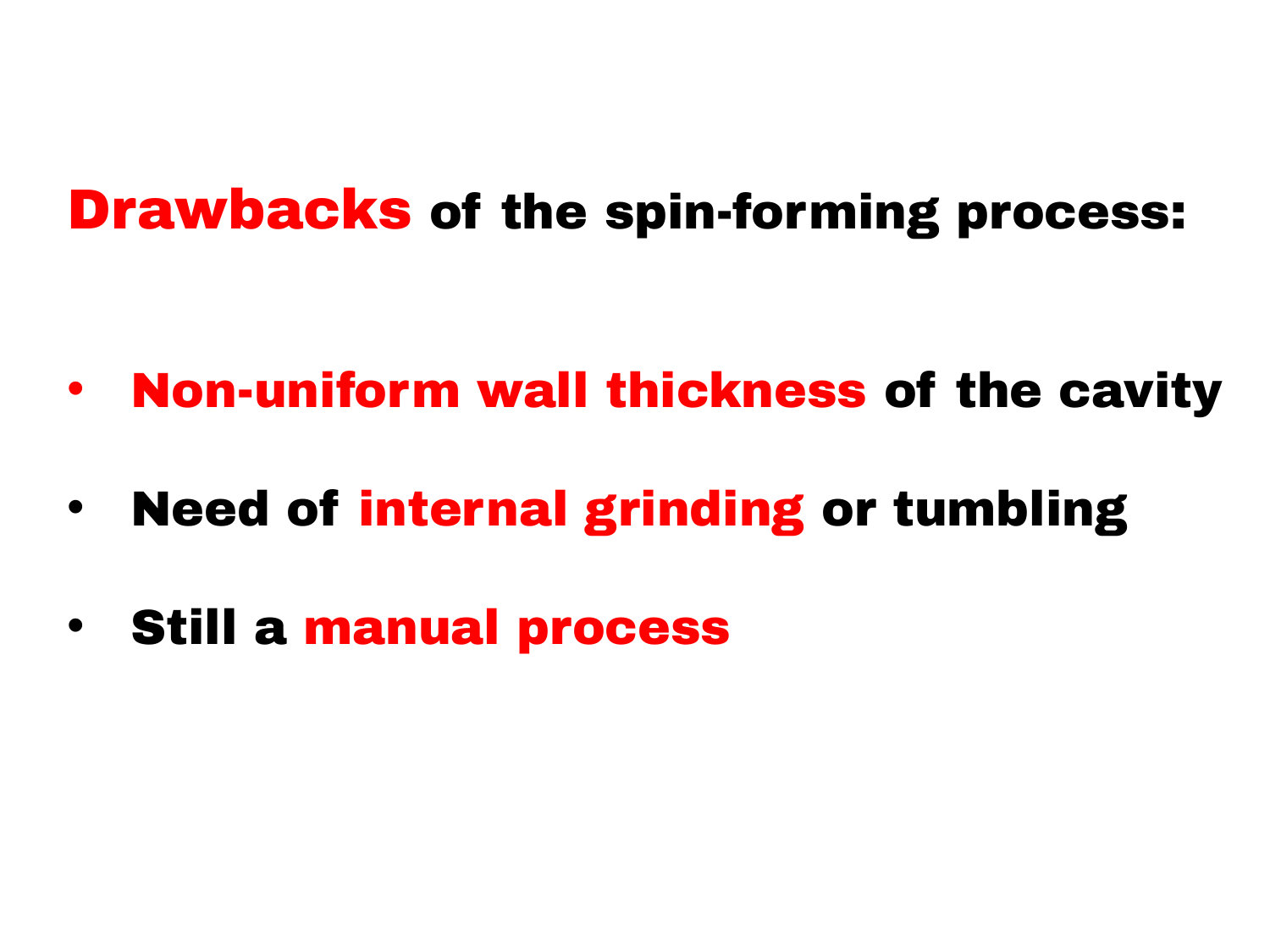

Drawbacks of the spin-forming process:

Non-uniform wall thickness of the cavity

Need of internal grinding or tumbling

Still a manual process